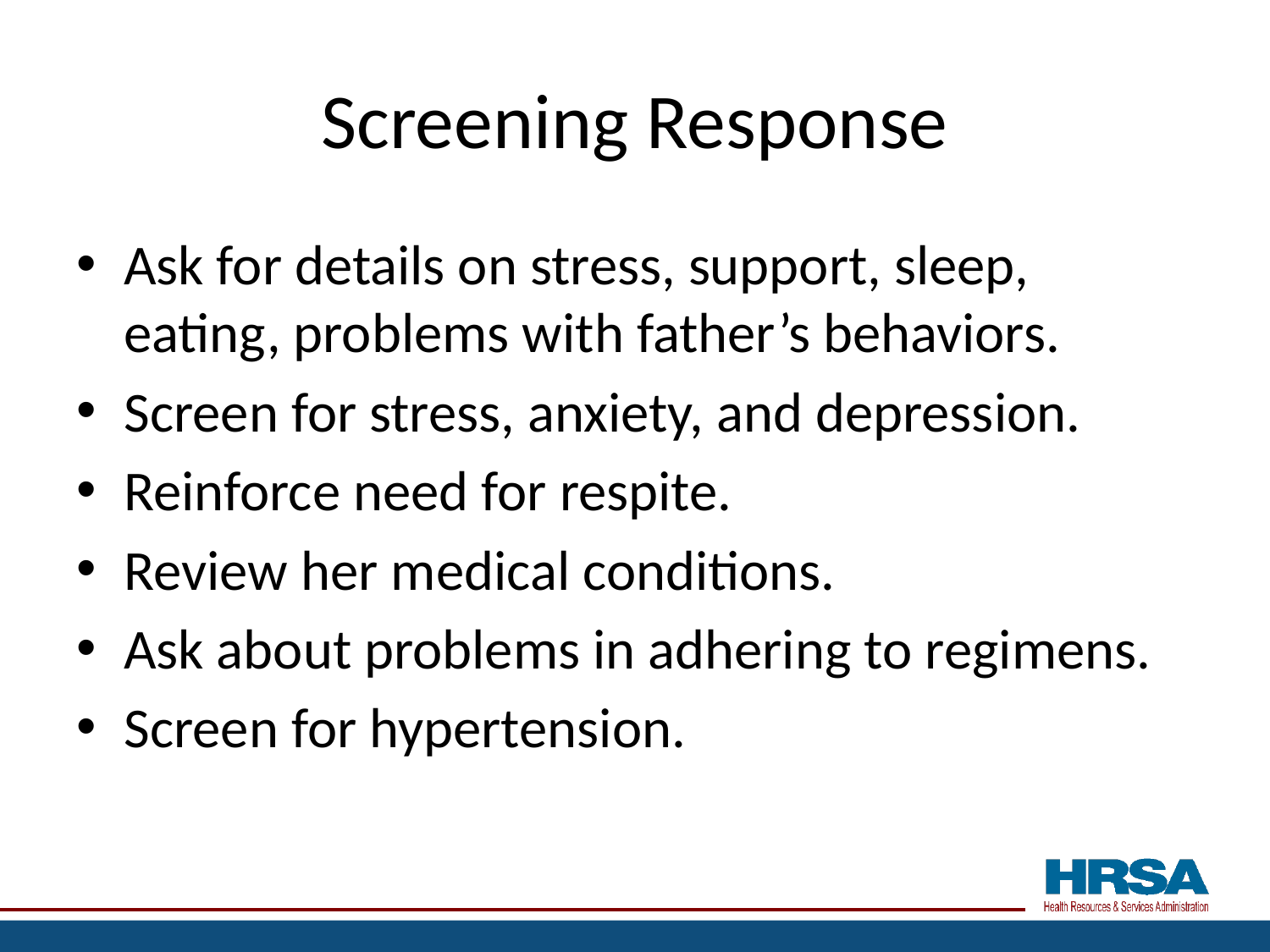

# Screening Response
Ask for details on stress, support, sleep, eating, problems with father’s behaviors.
Screen for stress, anxiety, and depression.
Reinforce need for respite.
Review her medical conditions.
Ask about problems in adhering to regimens.
Screen for hypertension.